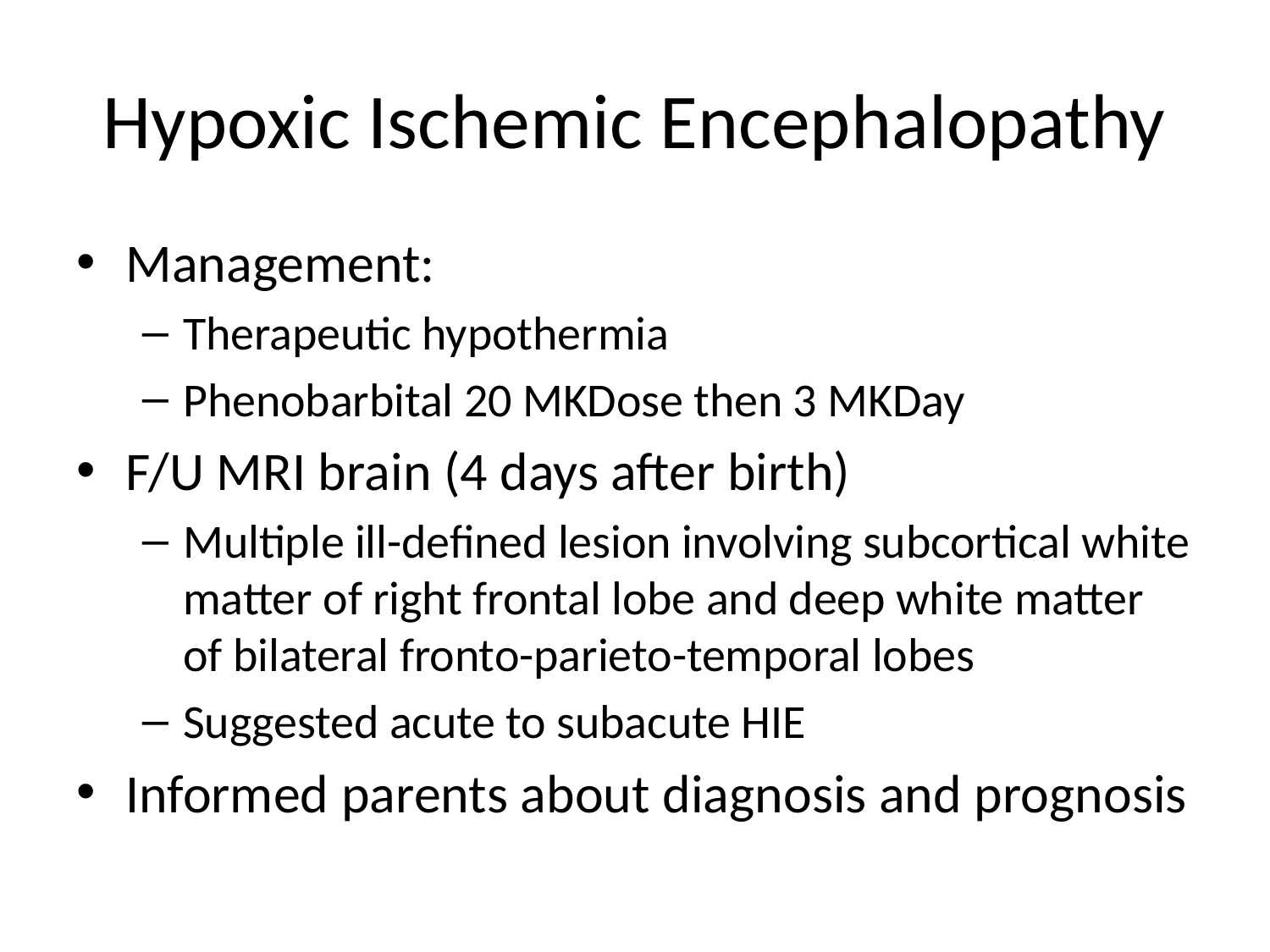

# Hypoxic Ischemic Encephalopathy
Management:
Therapeutic hypothermia
Phenobarbital 20 MKDose then 3 MKDay
F/U MRI brain (4 days after birth)
Multiple ill-defined lesion involving subcortical white matter of right frontal lobe and deep white matter of bilateral fronto-parieto-temporal lobes
Suggested acute to subacute HIE
Informed parents about diagnosis and prognosis